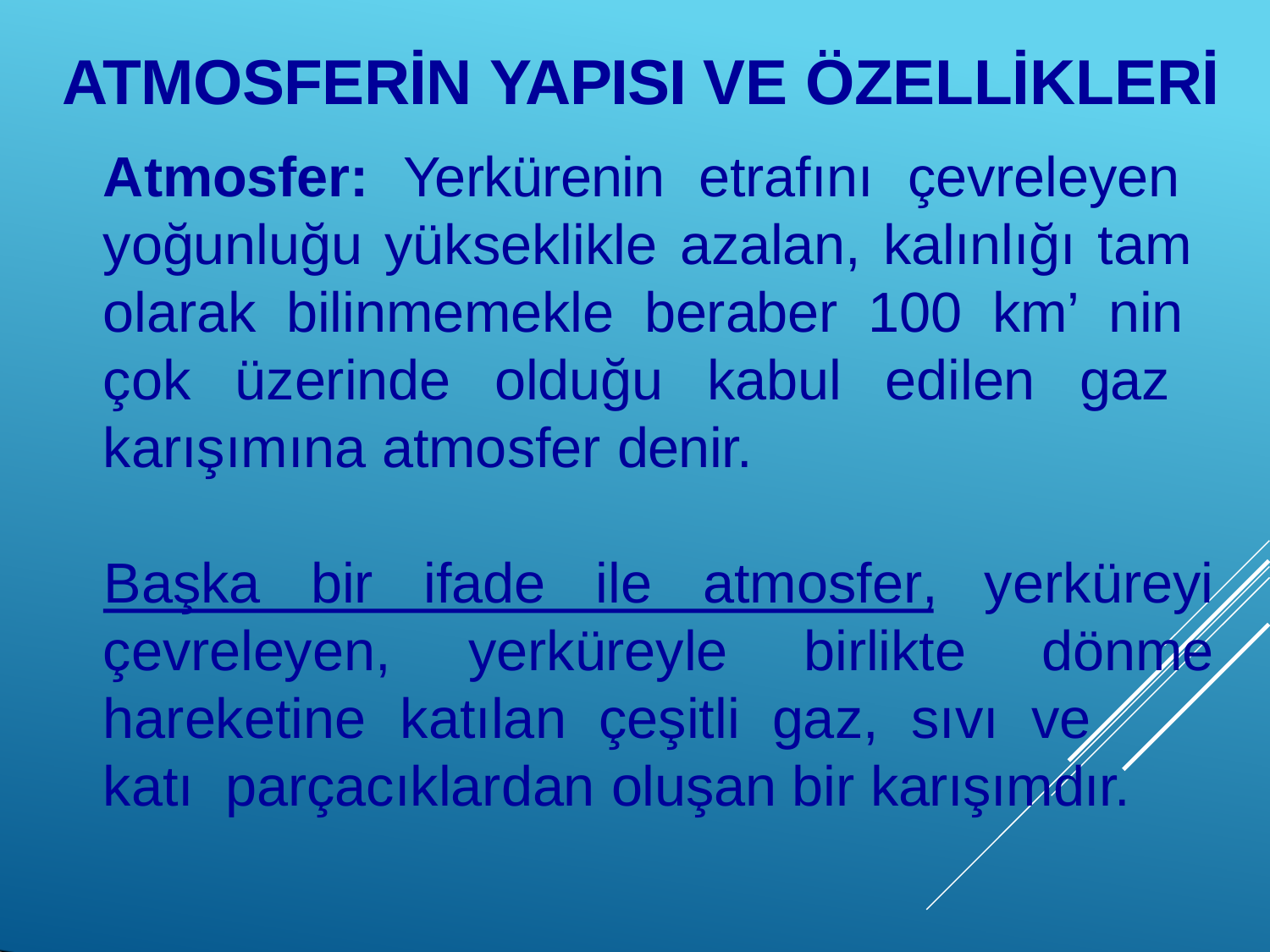

# ATMOSFERİN YAPISI VE ÖZELLİKLERİ
Atmosfer: Yerkürenin etrafını çevreleyen  yoğunluğu yükseklikle azalan, kalınlığı tam  olarak bilinmemekle beraber 100 km’ nin  çok üzerinde olduğu kabul edilen gaz  karışımına atmosfer denir.
Başka	bir	ifade	ile	atmosfer,	yerküreyi
dönme

çevreleyen,	yerküreyle	birlikte
hareketine	katılan	çeşitli	gaz,	sıvı	ve	katı  parçacıklardan oluşan bir karışımdır.